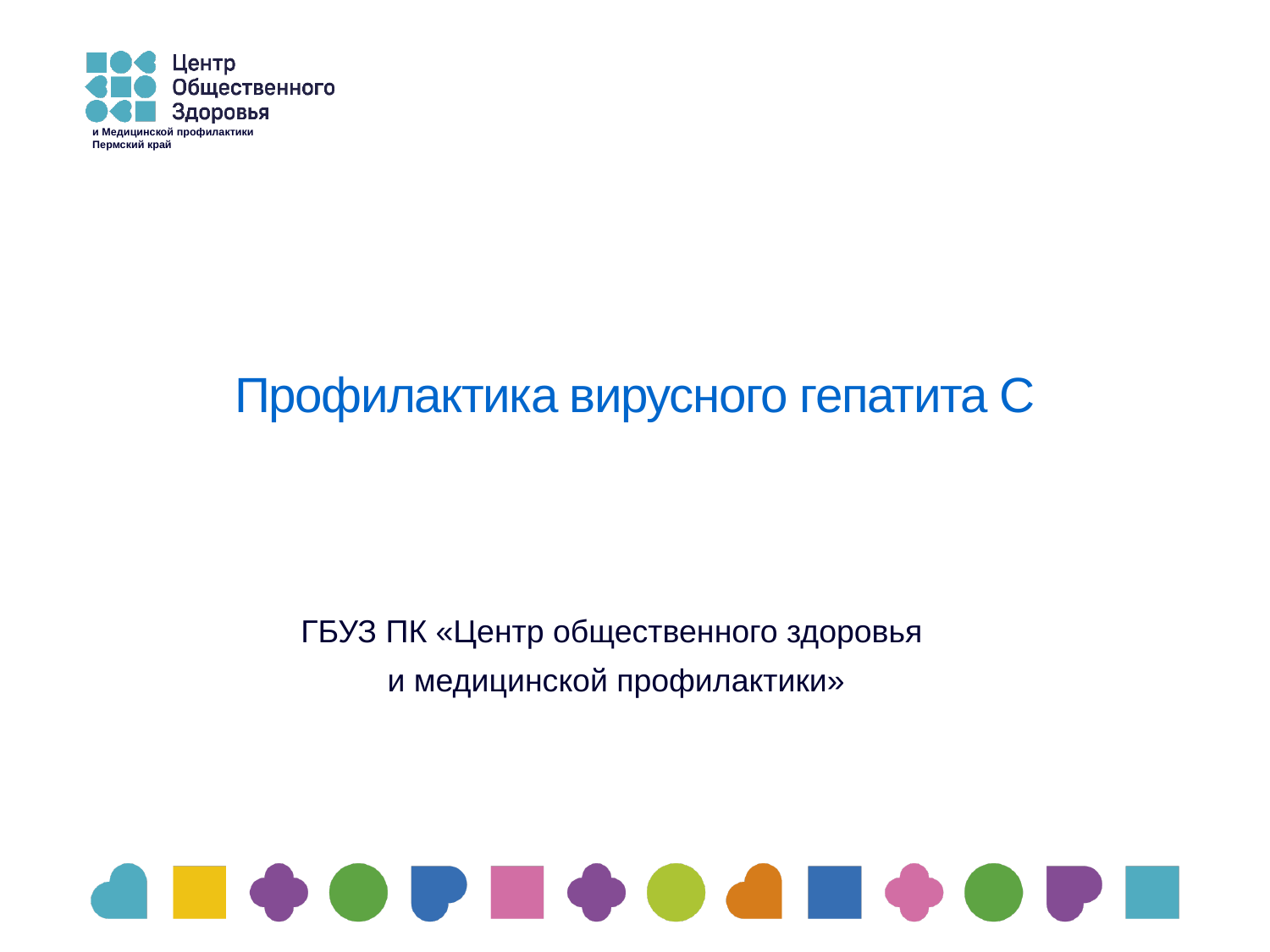

и Медицинской профилактики
Пермский край
# Профилактика вирусного гепатита С

ГБУЗ ПК «Центр общественного здоровья
и медицинской профилактики»